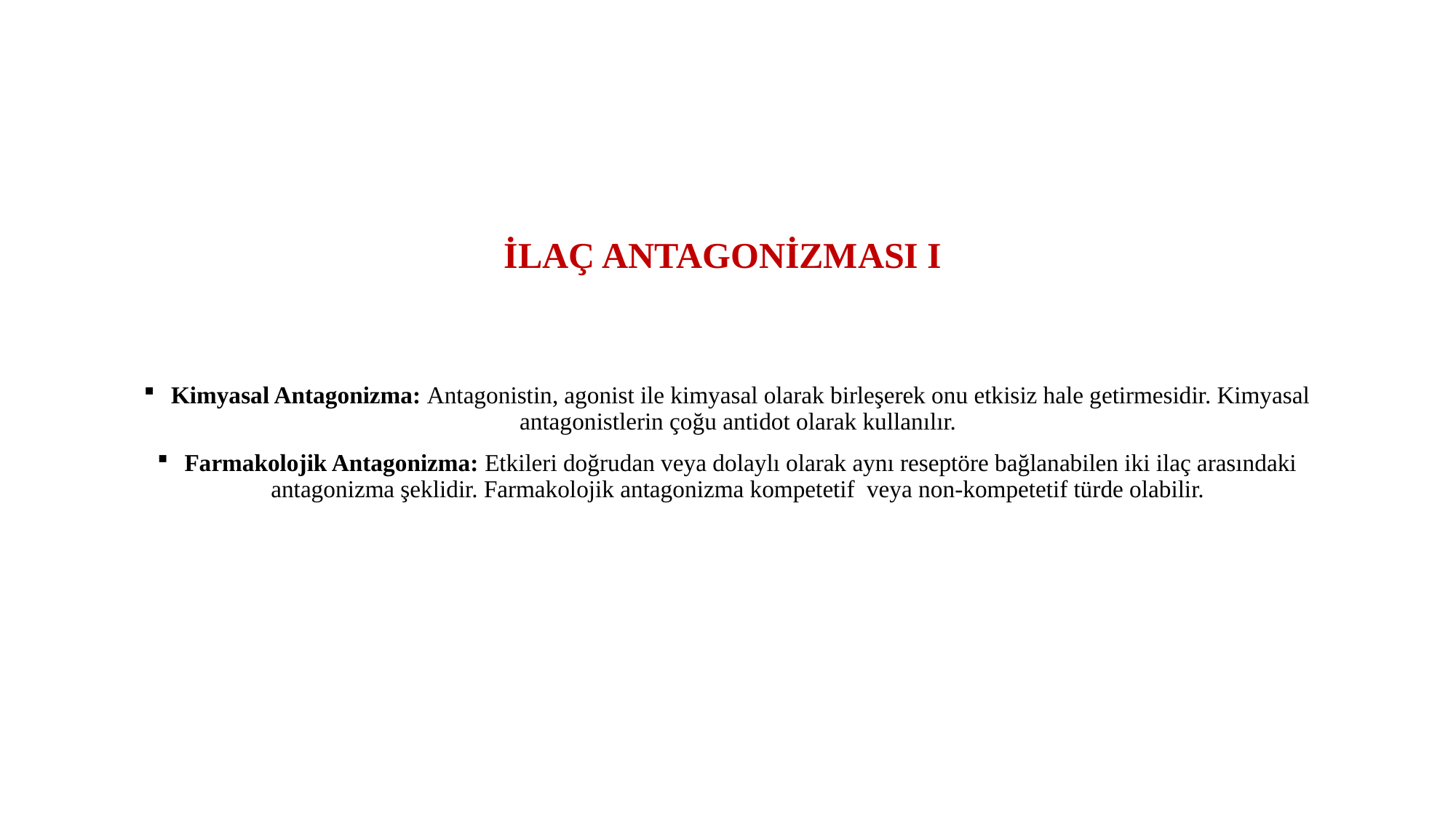

# İLAÇ ANTAGONİZMASI I
Kimyasal Antagonizma: Antagonistin, agonist ile kimyasal olarak birleşerek onu etkisiz hale getirmesidir. Kimyasal antagonistlerin çoğu antidot olarak kullanılır.
Farmakolojik Antagonizma: Etkileri doğrudan veya dolaylı olarak aynı reseptöre bağlanabilen iki ilaç arasındaki antagonizma şeklidir. Farmakolojik antagonizma kompetetif  veya non-kompetetif türde olabilir.